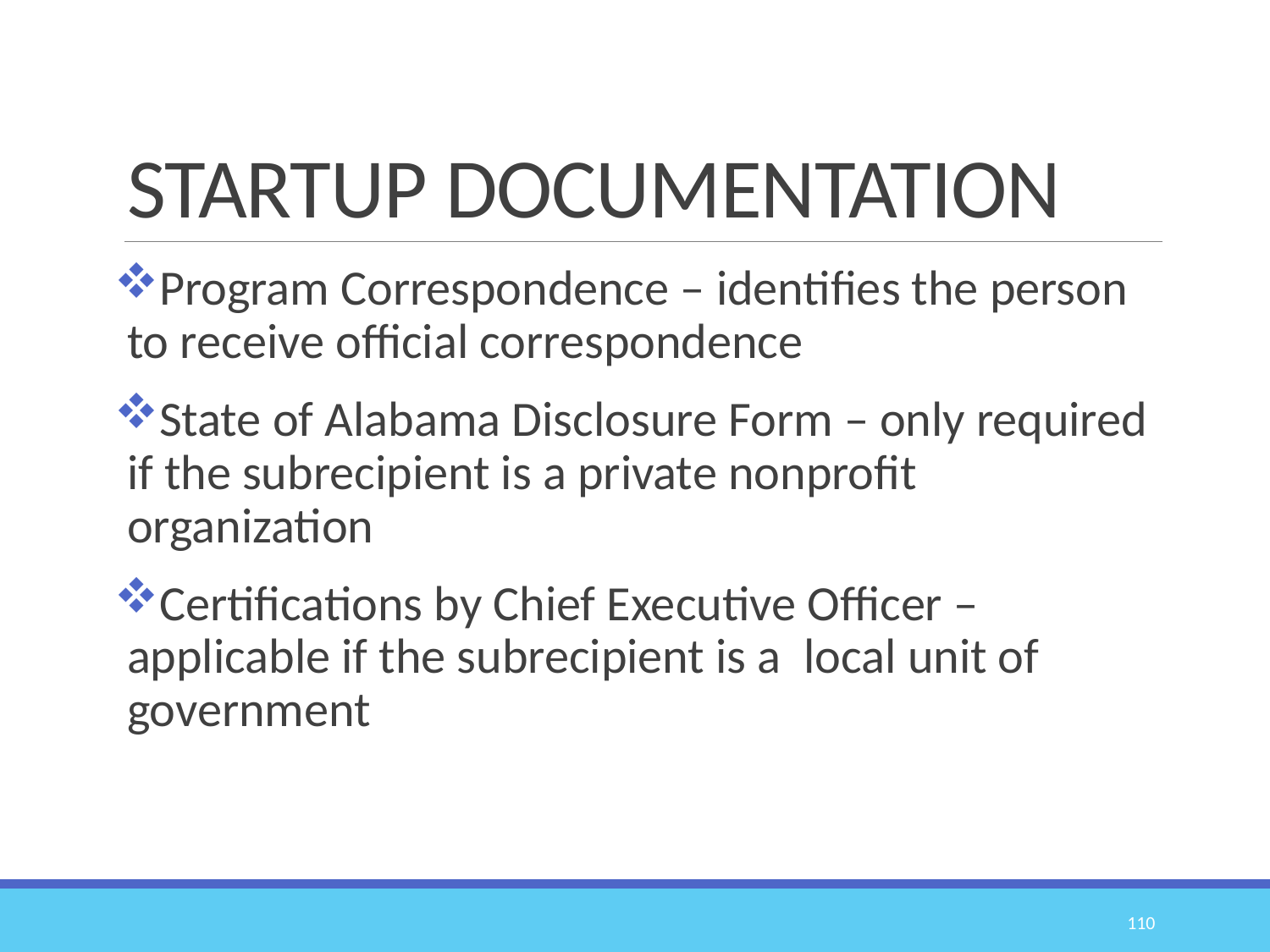

# STARTUP DOCUMENTATION
Program Correspondence – identifies the person to receive official correspondence
State of Alabama Disclosure Form – only required if the subrecipient is a private nonprofit organization
Certifications by Chief Executive Officer – applicable if the subrecipient is a  local unit of government
110